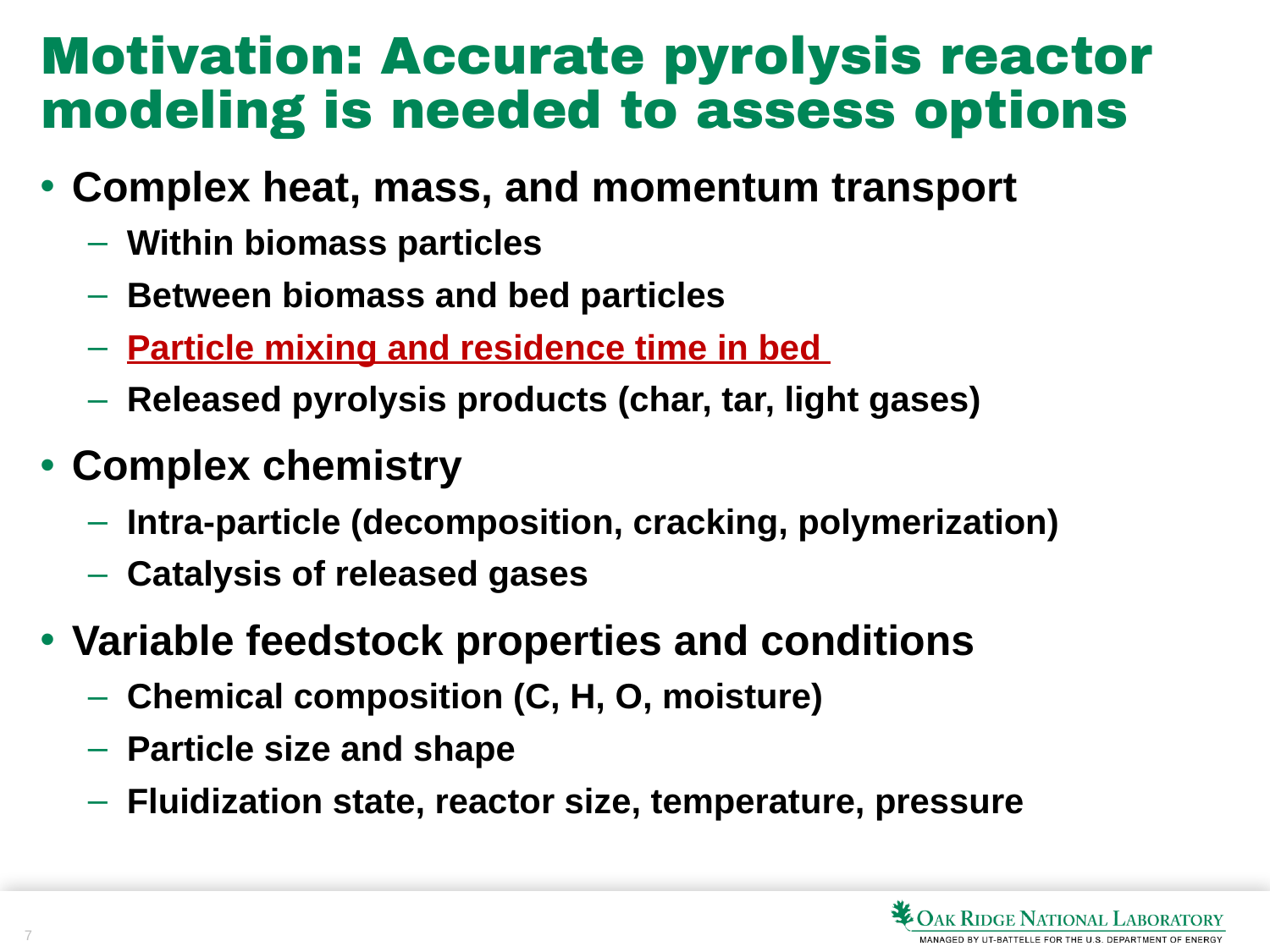

# Motivation: Accurate pyrolysis reactor modeling is needed to assess options
Complex heat, mass, and momentum transport
Within biomass particles
Between biomass and bed particles
Particle mixing and residence time in bed
Released pyrolysis products (char, tar, light gases)
Complex chemistry
Intra-particle (decomposition, cracking, polymerization)
Catalysis of released gases
Variable feedstock properties and conditions
Chemical composition (C, H, O, moisture)
Particle size and shape
Fluidization state, reactor size, temperature, pressure